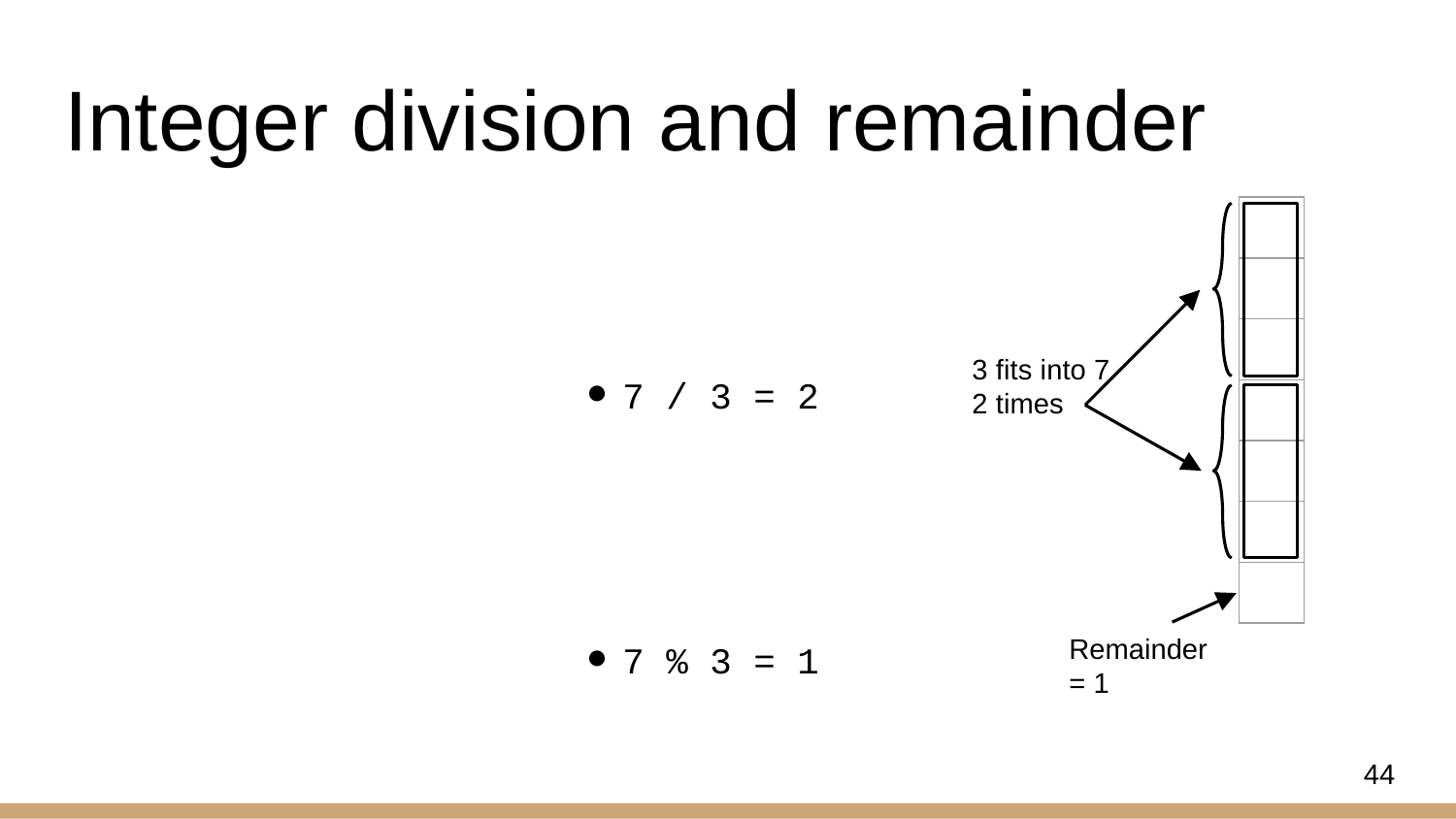

# Integer division and remainder
|  |
| --- |
|  |
|  |
|  |
|  |
|  |
|  |

3 fits into 7
2 times
7 / 3 = 2

7 % 3 = 1

Remainder
= 1
44